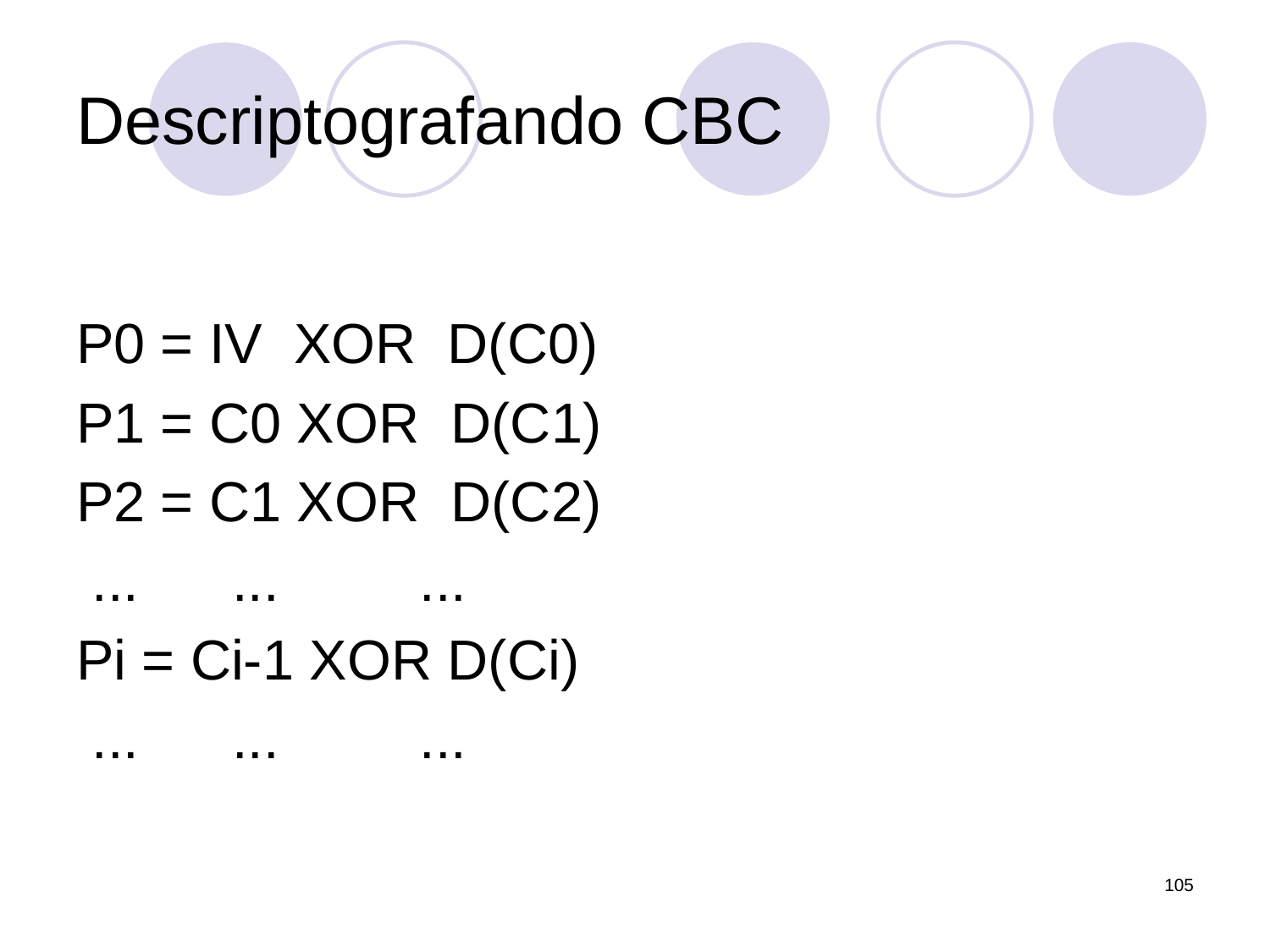

# Descriptografando CBC

P0 = IV  XOR  D(C0)
P1 = C0 XOR  D(C1)
P2 = C1 XOR  D(C2)
 ...      ...         ...
Pi = Ci-1 XOR D(Ci)
 ...      ...         ...
105